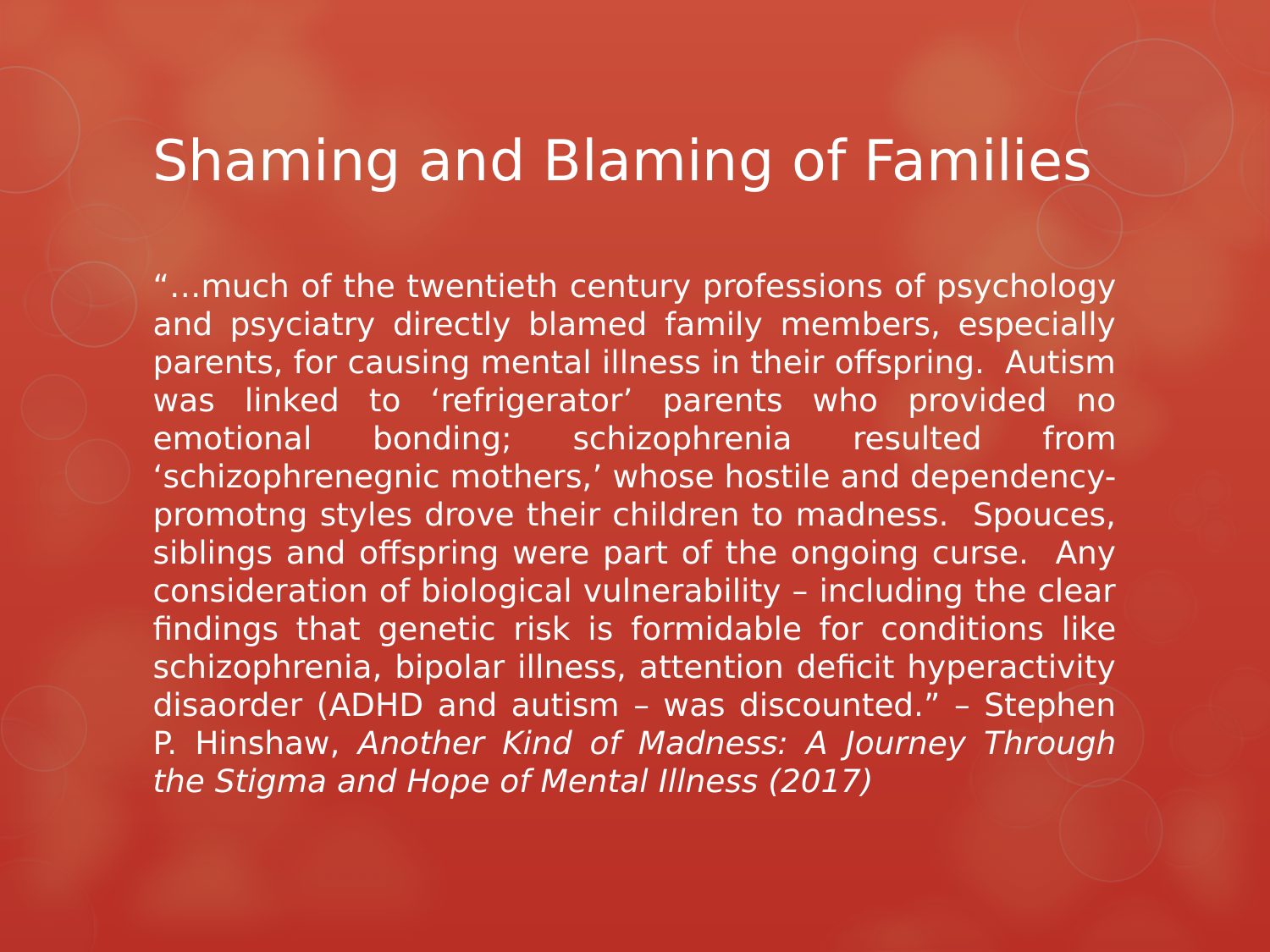

# Shaming and Blaming of Families
“…much of the twentieth century professions of psychology and psyciatry directly blamed family members, especially parents, for causing mental illness in their offspring.  Autism was linked to ‘refrigerator’ parents who provided no emotional bonding; schizophrenia resulted from ‘schizophrenegnic mothers,’ whose hostile and dependency-promotng styles drove their children to madness.  Spouces, siblings and offspring were part of the ongoing curse.  Any consideration of biological vulnerability – including the clear findings that genetic risk is formidable for conditions like schizophrenia, bipolar illness, attention deficit hyperactivity disaorder (ADHD and autism – was discounted.” – Stephen P. Hinshaw, Another Kind of Madness: A Journey Through the Stigma and Hope of Mental Illness (2017)